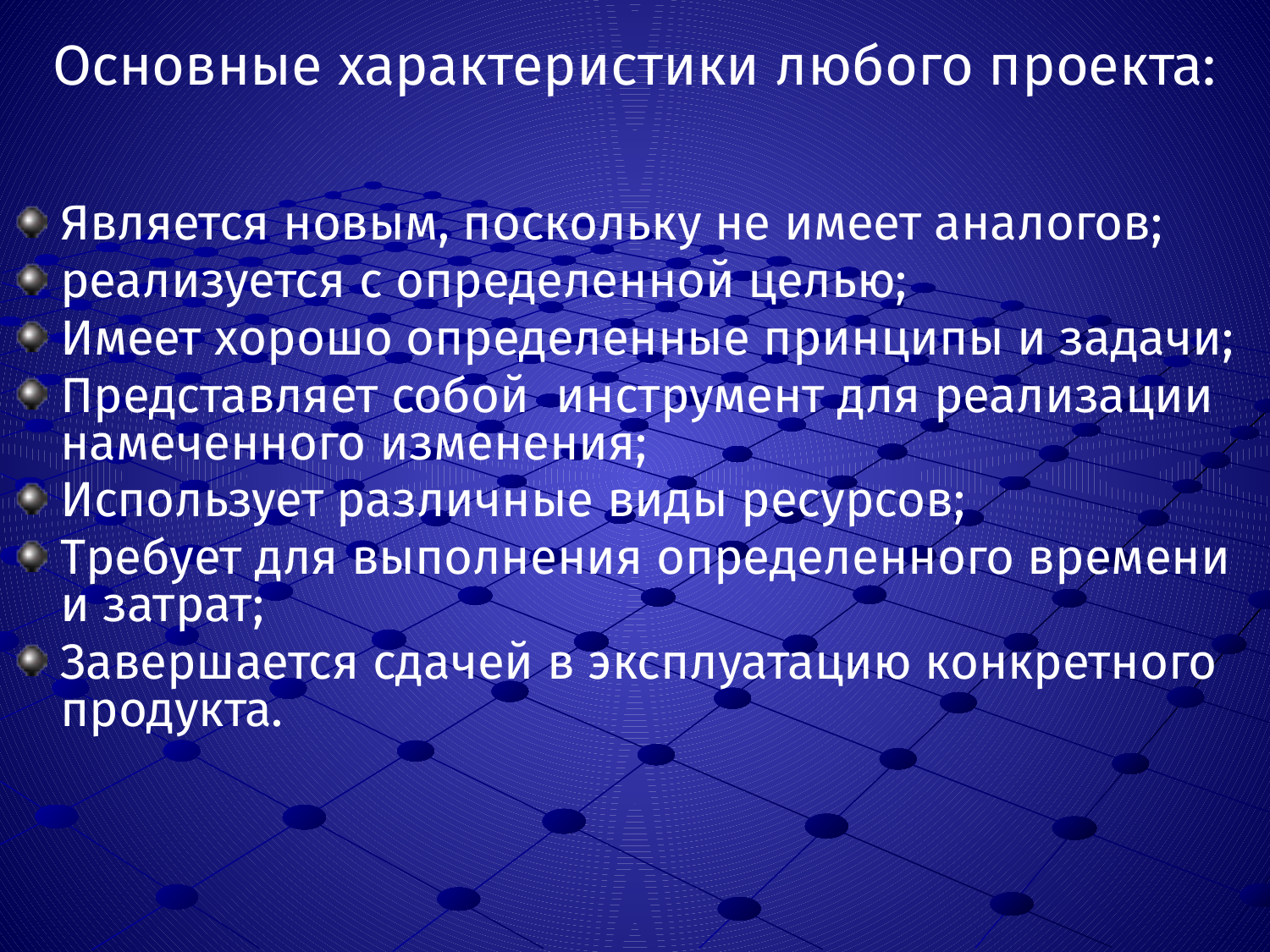

# Основные характеристики любого проекта:
Является новым, поскольку не имеет аналогов;
реализуется с определенной целью;
Имеет хорошо определенные принципы и задачи;
Представляет собой  инструмент для реализации намеченного изменения;
Использует различные виды ресурсов;
Требует для выполнения определенного времени и затрат;
Завершается сдачей в эксплуатацию конкретного продукта.